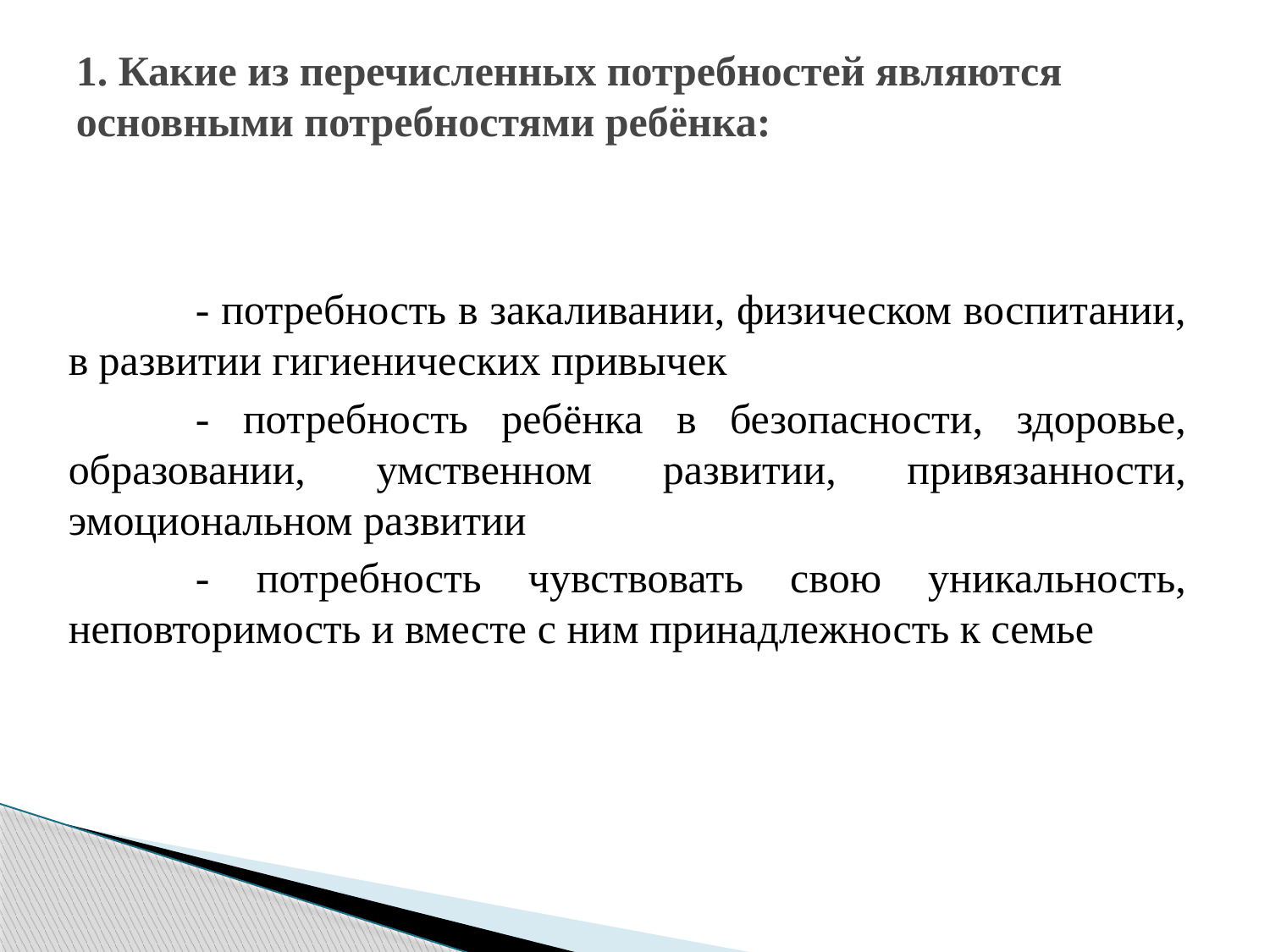

# 1. Какие из перечисленных потребностей являются основными потребностями ребёнка:
	- потребность в закаливании, физическом воспитании, в развитии гигиенических привычек
	- потребность ребёнка в безопасности, здоровье, образовании, умственном развитии, привязанности, эмоциональном развитии
	- потребность чувствовать свою уникальность, неповторимость и вместе с ним принадлежность к семье